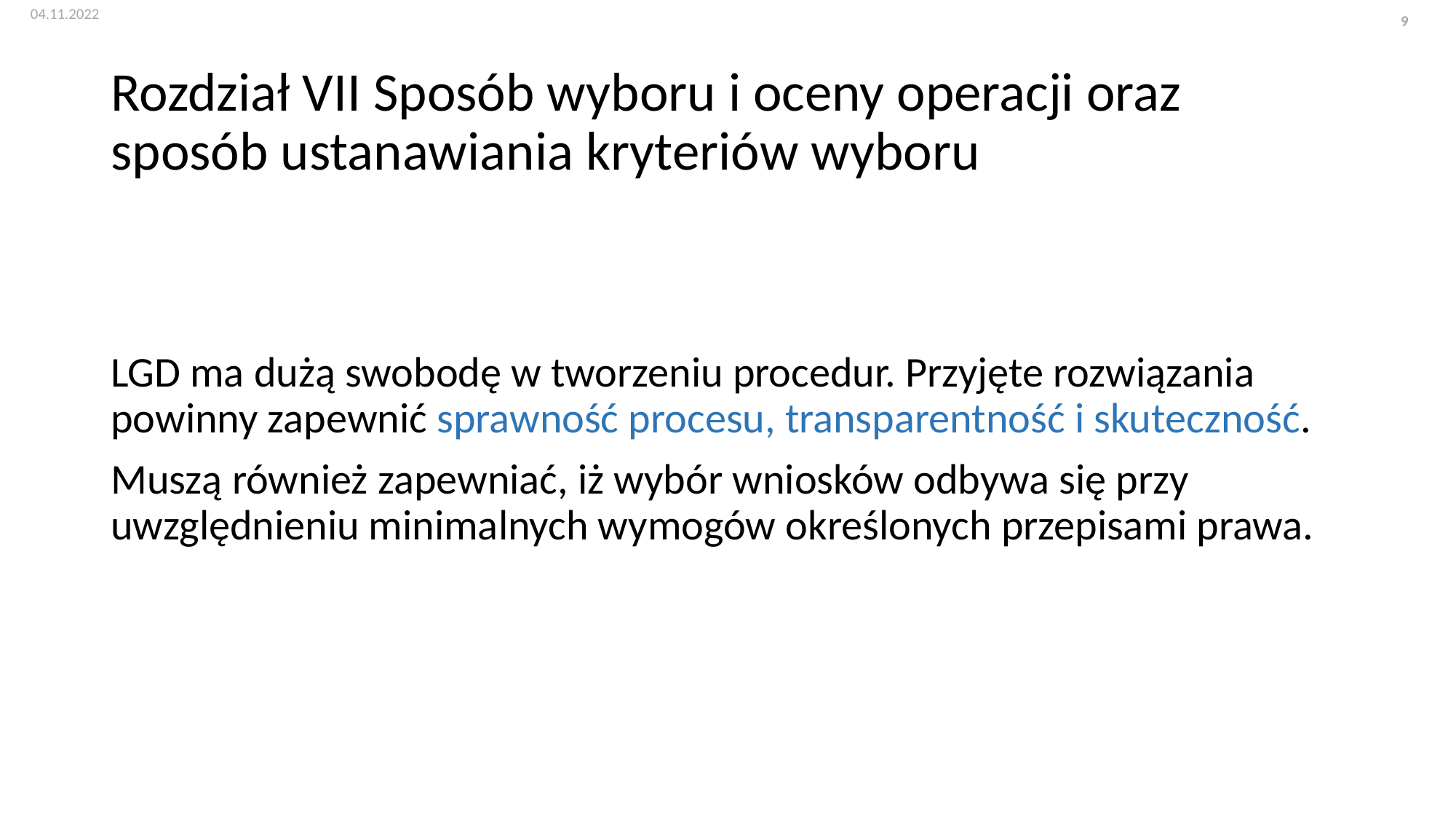

# Rozdział VII Sposób wyboru i oceny operacji oraz sposób ustanawiania kryteriów wyboru

LGD ma dużą swobodę w tworzeniu procedur. Przyjęte rozwiązania powinny zapewnić sprawność procesu, transparentność i skuteczność.
Muszą również zapewniać, iż wybór wniosków odbywa się przy uwzględnieniu minimalnych wymogów określonych przepisami prawa.